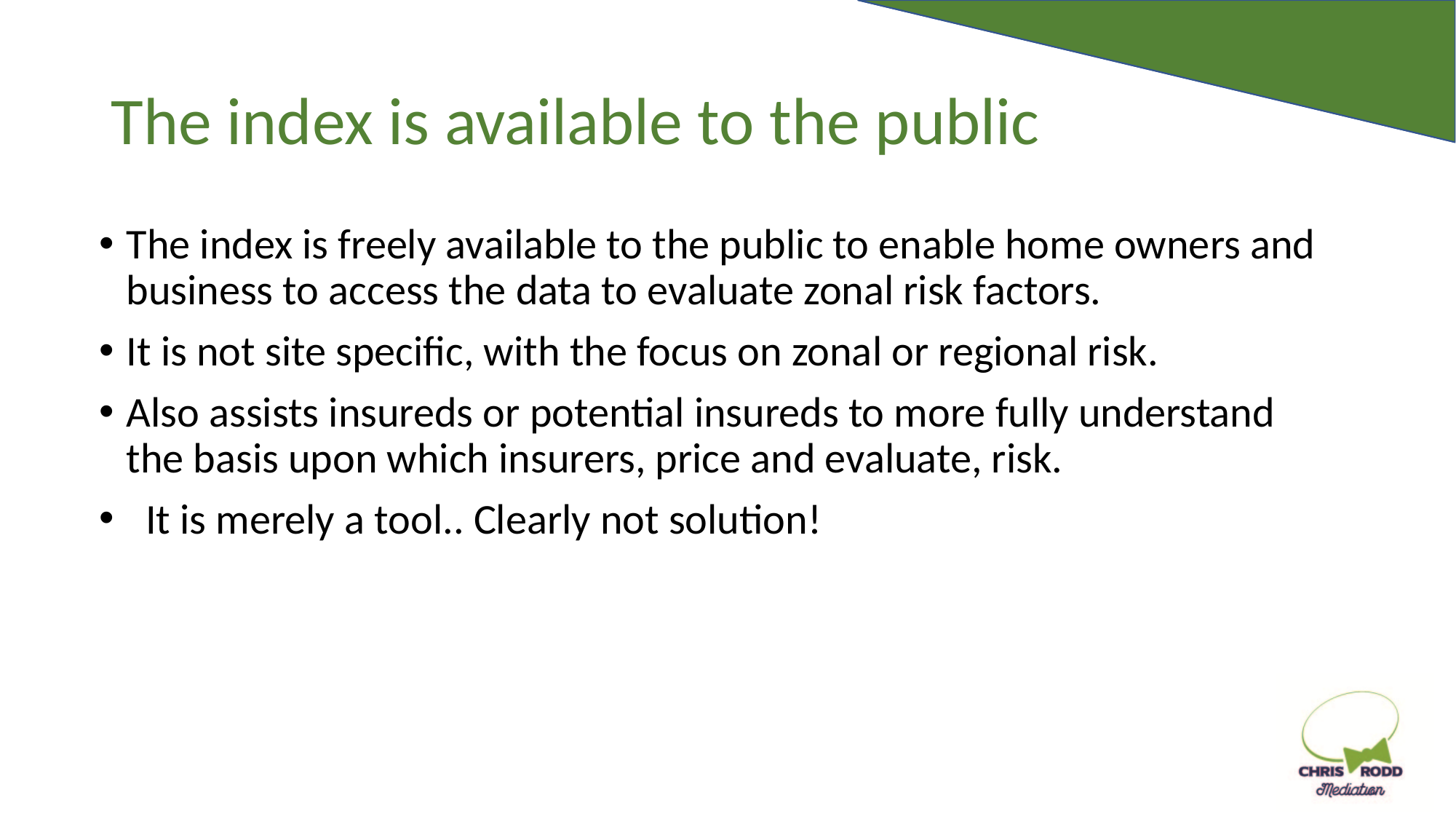

# The index is available to the public
The index is freely available to the public to enable home owners and business to access the data to evaluate zonal risk factors.
It is not site specific, with the focus on zonal or regional risk.
Also assists insureds or potential insureds to more fully understand the basis upon which insurers, price and evaluate, risk.
  It is merely a tool.. Clearly not solution!